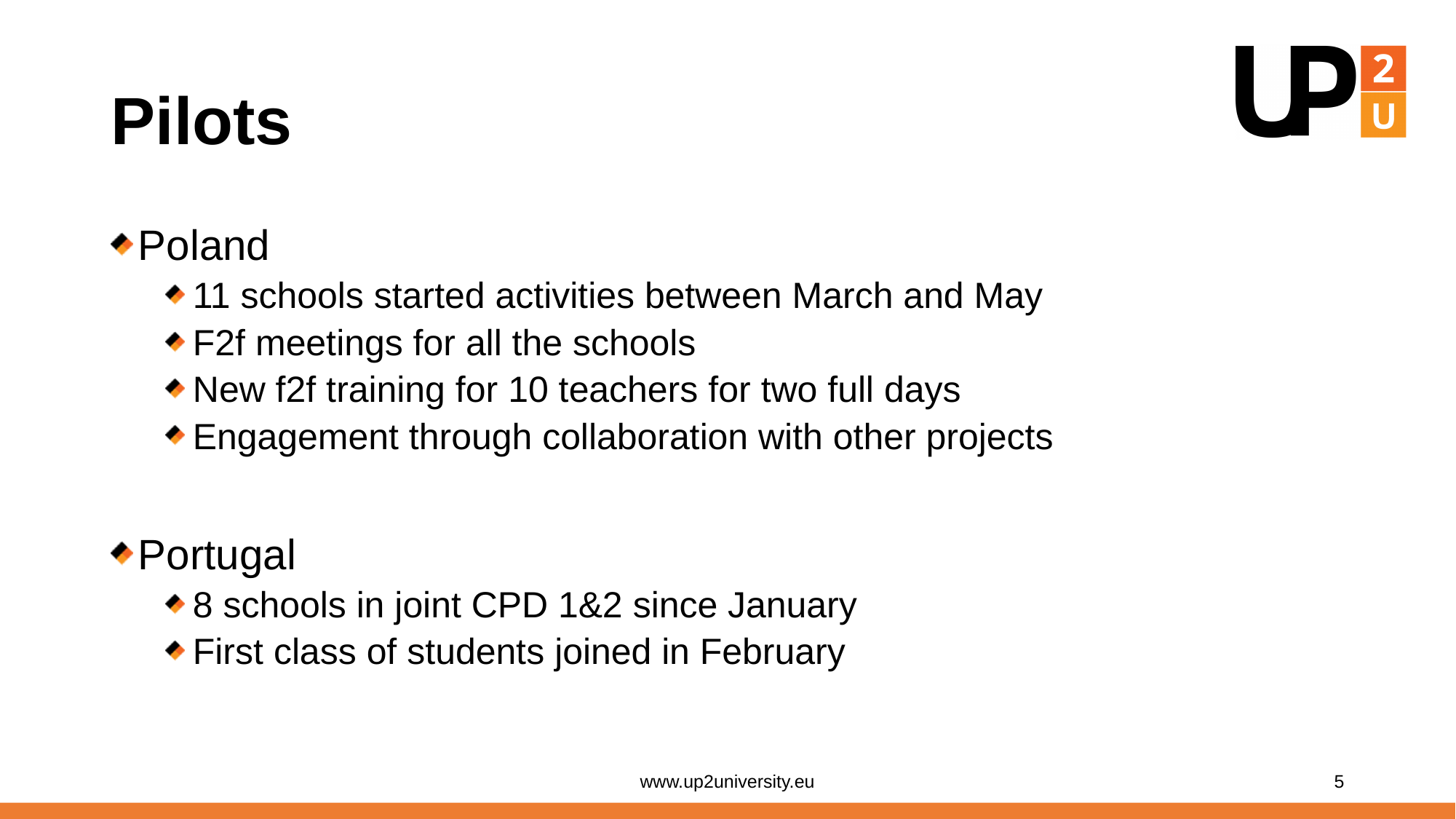

# Pilots
Poland
11 schools started activities between March and May
F2f meetings for all the schools
New f2f training for 10 teachers for two full days
Engagement through collaboration with other projects

Portugal
8 schools in joint CPD 1&2 since January
First class of students joined in February
www.up2university.eu
5